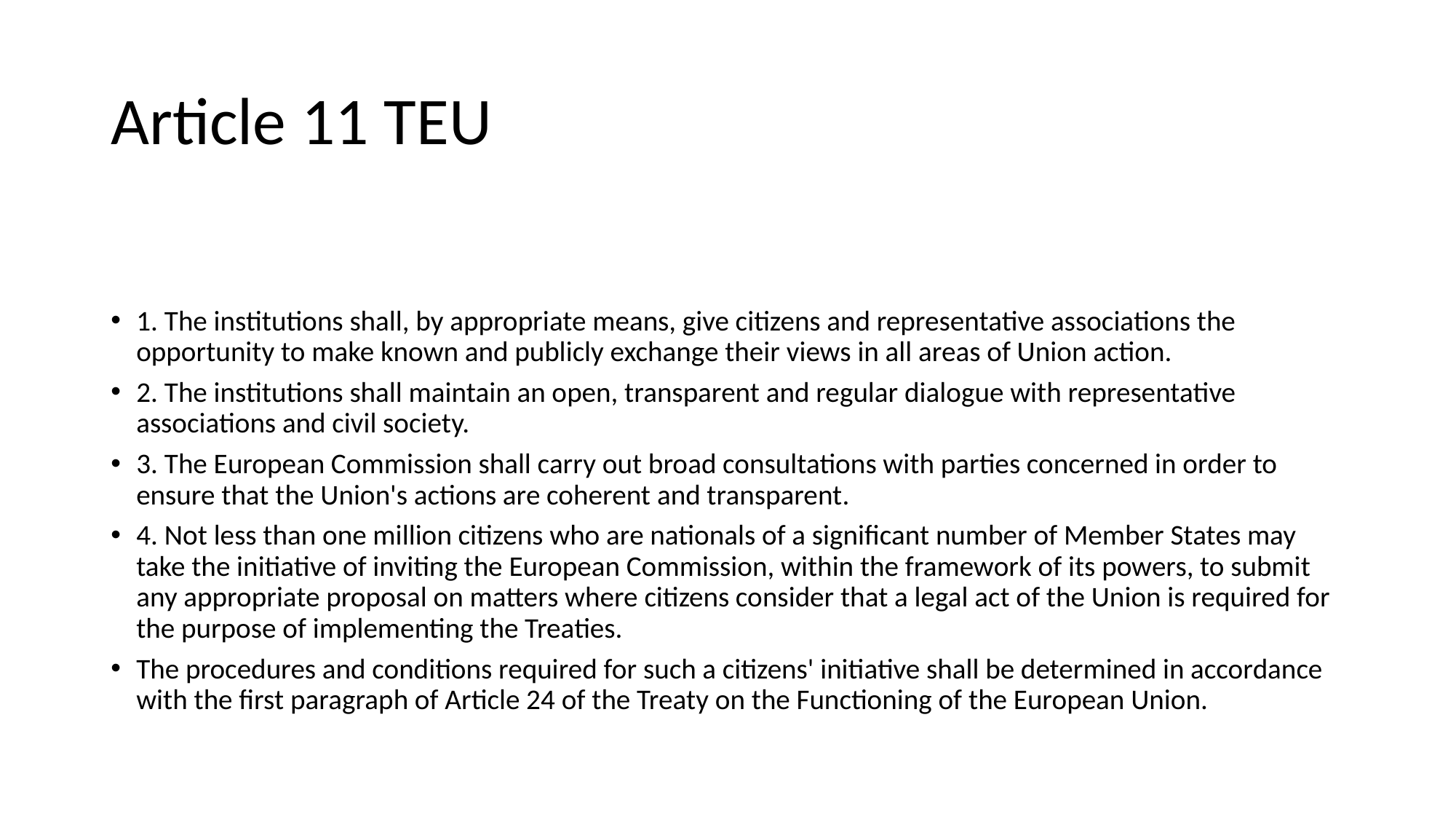

# Article 11 TEU

1. The institutions shall, by appropriate means, give citizens and representative associations the opportunity to make known and publicly exchange their views in all areas of Union action.
2. The institutions shall maintain an open, transparent and regular dialogue with representative associations and civil society.
3. The European Commission shall carry out broad consultations with parties concerned in order to ensure that the Union's actions are coherent and transparent.
4. Not less than one million citizens who are nationals of a significant number of Member States may take the initiative of inviting the European Commission, within the framework of its powers, to submit any appropriate proposal on matters where citizens consider that a legal act of the Union is required for the purpose of implementing the Treaties.
The procedures and conditions required for such a citizens' initiative shall be determined in accordance with the first paragraph of Article 24 of the Treaty on the Functioning of the European Union.